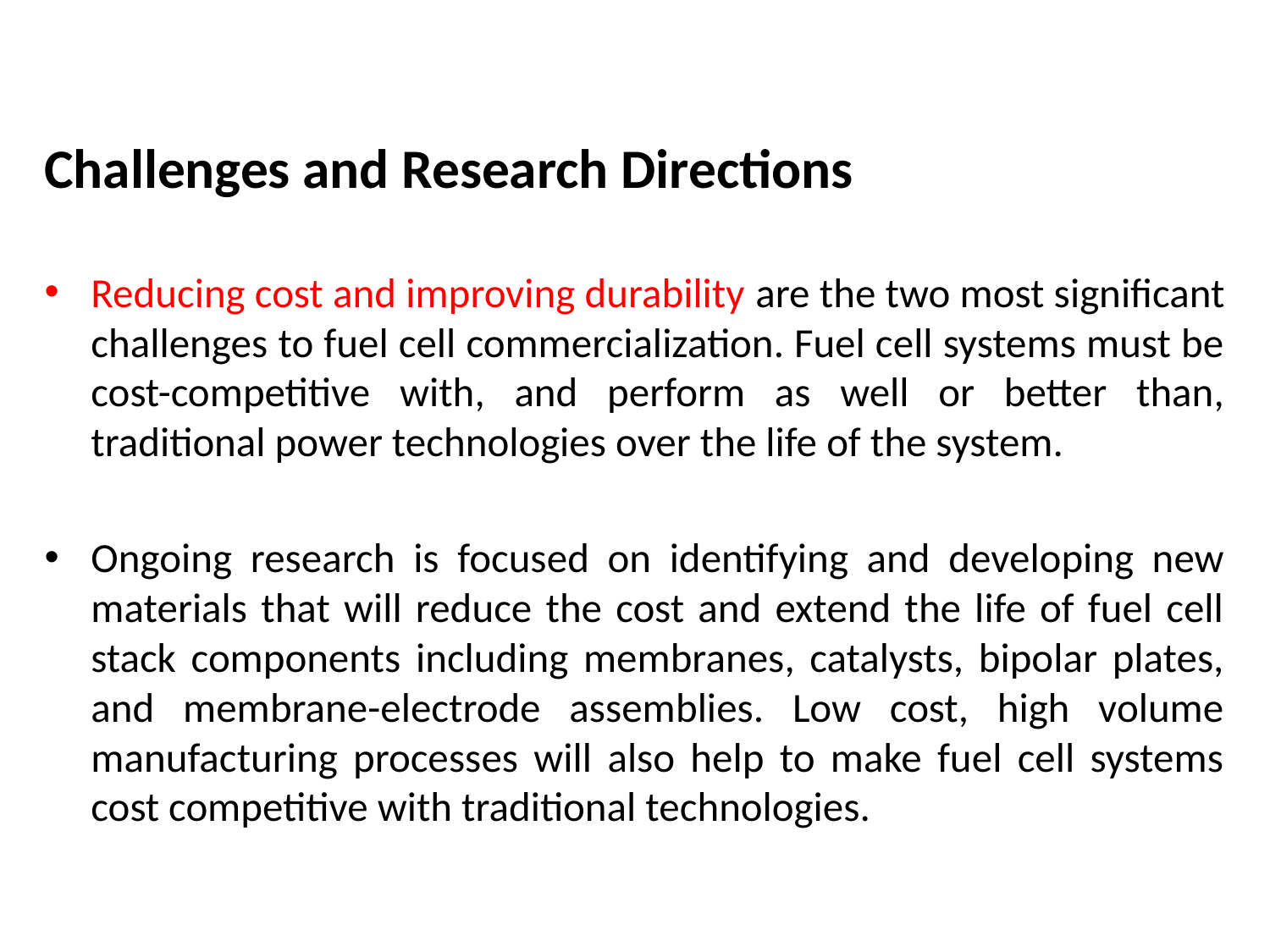

#
Challenges and Research Directions

Reducing cost and improving durability are the two most significant challenges to fuel cell commercialization. Fuel cell systems must be cost-competitive with, and perform as well or better than, traditional power technologies over the life of the system.

Ongoing research is focused on identifying and developing new materials that will reduce the cost and extend the life of fuel cell stack components including membranes, catalysts, bipolar plates, and membrane-electrode assemblies. Low cost, high volume manufacturing processes will also help to make fuel cell systems cost competitive with traditional technologies.